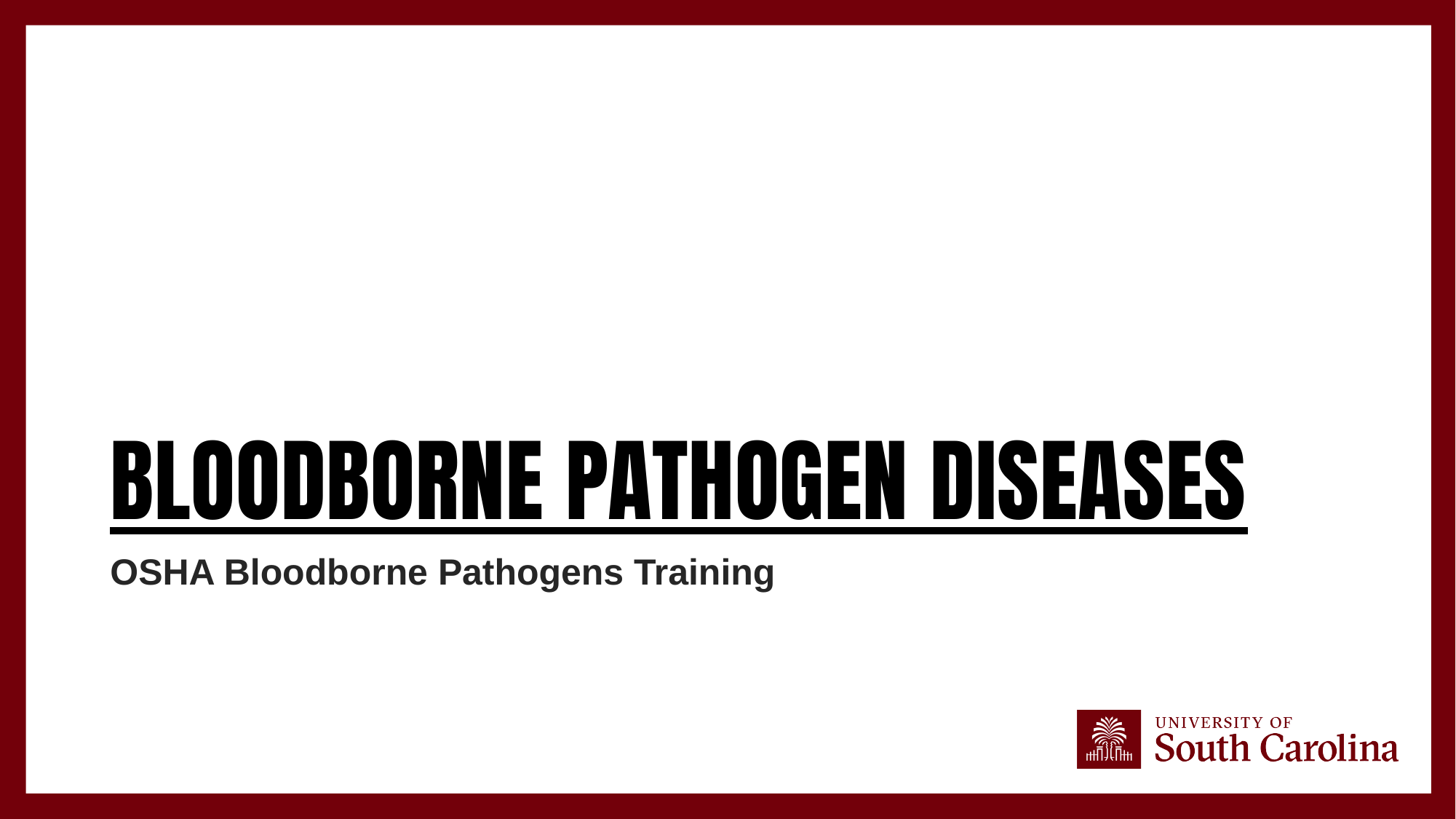

# Bloodborne Pathogen Diseases
OSHA Bloodborne Pathogens Training